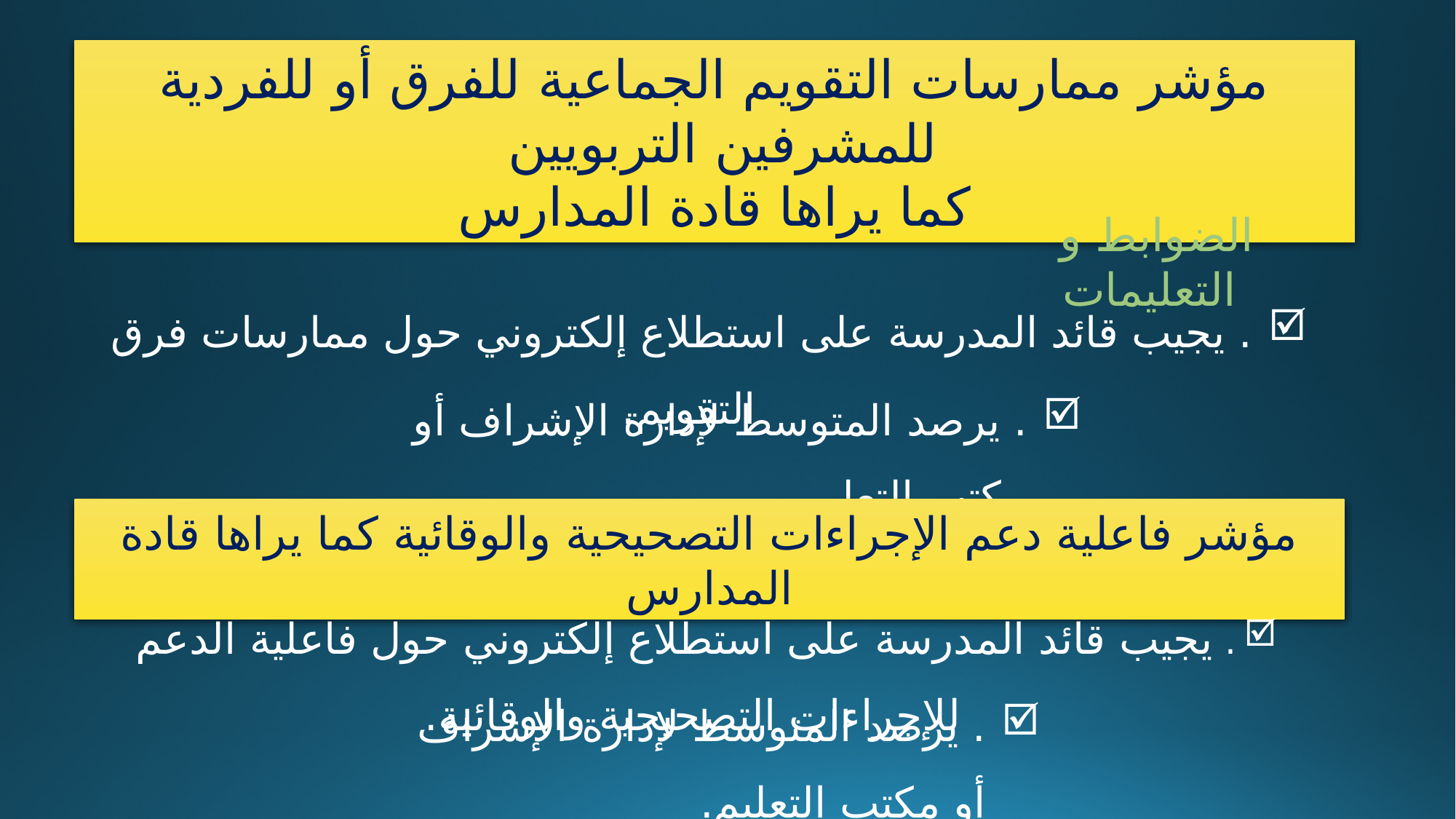

مؤشر ممارسات التقويم الجماعية للفرق أو للفردية للمشرفين التربويين
كما يراها قادة المدارس
الضوابط و التعليمات
. يجيب قائد المدرسة على استطلاع إلكتروني حول ممارسات فرق التقويم.
. يرصد المتوسط لإدارة الإشراف أو مكتب التعليم.
مؤشر فاعلية دعم الإجراءات التصحيحية والوقائية كما يراها قادة المدارس
. يجيب قائد المدرسة على استطلاع إلكتروني حول فاعلية الدعم للإجراءات التصحيحية والوقائية.
. يرصد المتوسط لإدارة الإشراف أو مكتب التعليم.